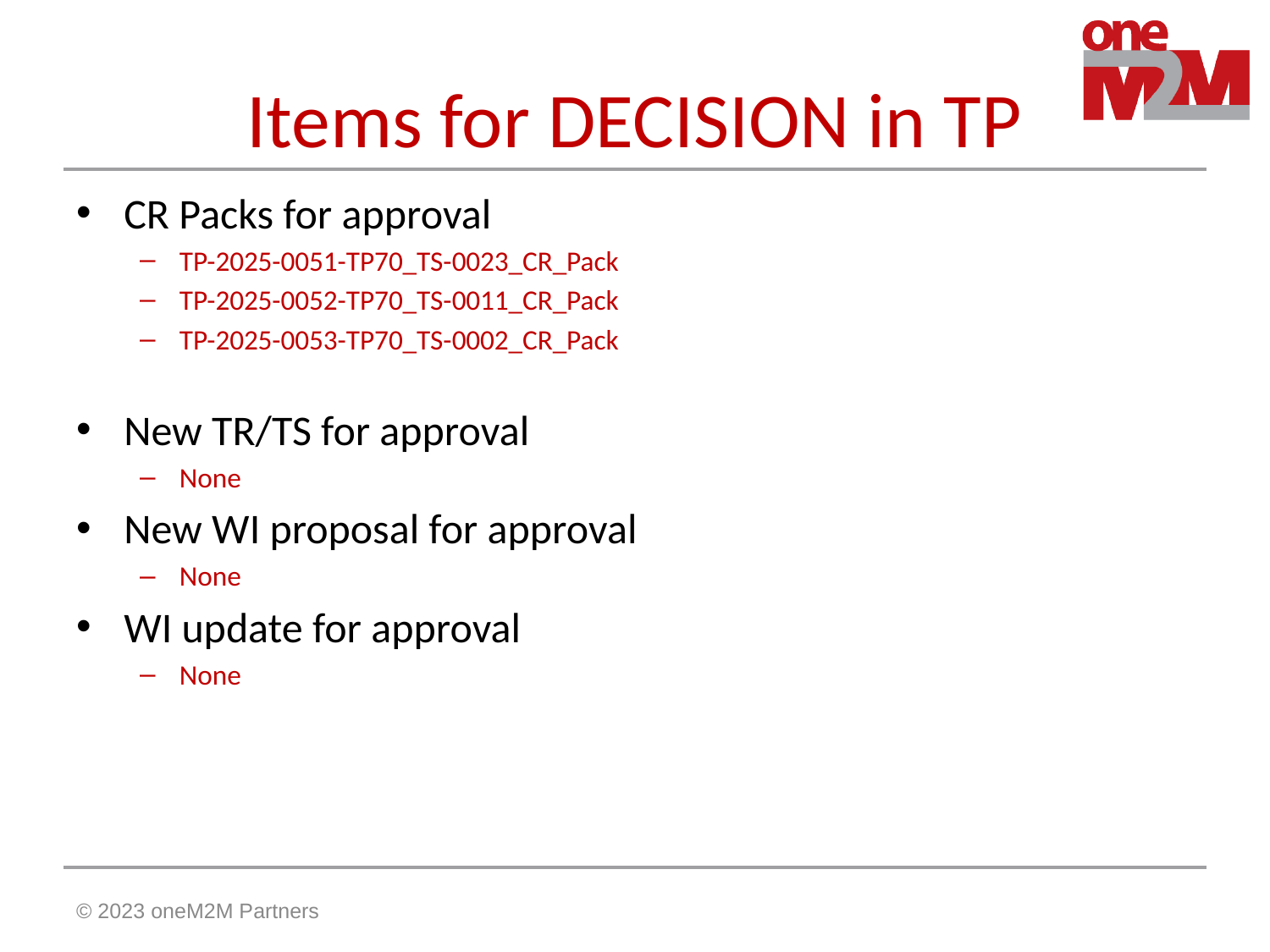

# Items for DECISION in TP
CR Packs for approval
TP-2025-0051-TP70_TS-0023_CR_Pack
TP-2025-0052-TP70_TS-0011_CR_Pack
TP-2025-0053-TP70_TS-0002_CR_Pack

New TR/TS for approval
None
New WI proposal for approval
None
WI update for approval
None

© 2023 oneM2M Partners